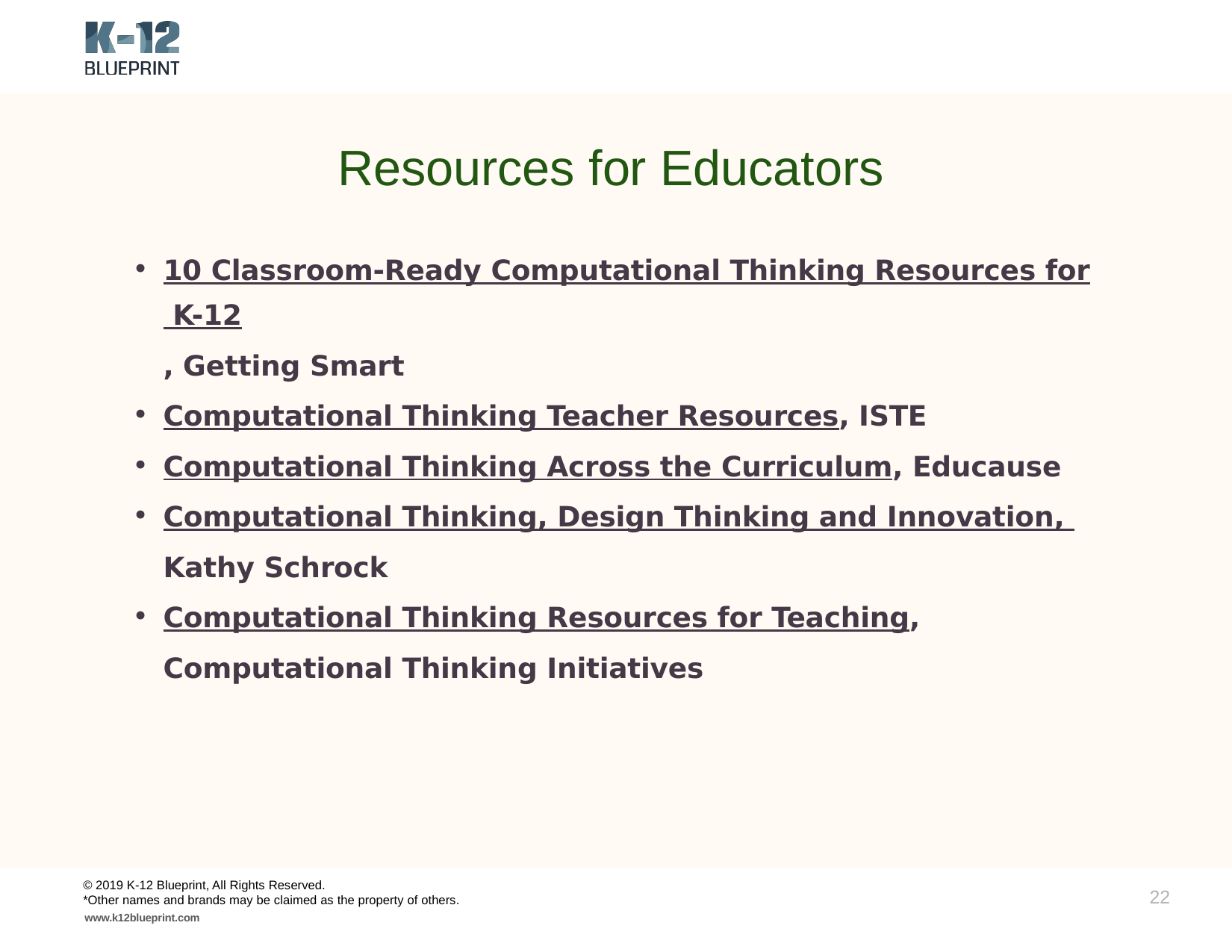

# Resources for Educators
10 Classroom-Ready Computational Thinking Resources for K-12, Getting Smart
Computational Thinking Teacher Resources, ISTE
Computational Thinking Across the Curriculum, Educause
Computational Thinking, Design Thinking and Innovation, Kathy Schrock
Computational Thinking Resources for Teaching, Computational Thinking Initiatives
© 2019 K-12 Blueprint, All Rights Reserved.
*Other names and brands may be claimed as the property of others.
22